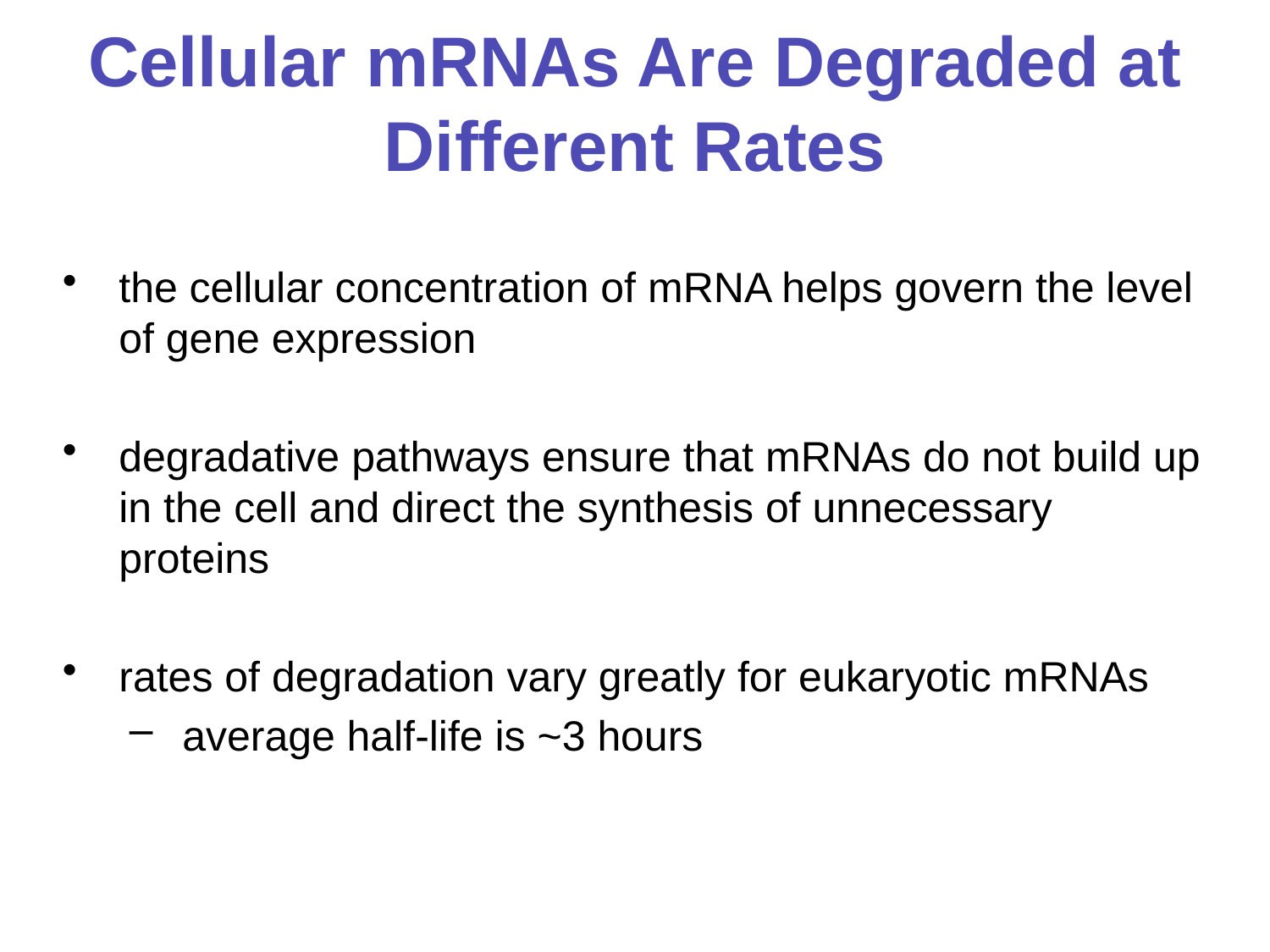

# Cellular mRNAs Are Degraded at Different Rates
the cellular concentration of mRNA helps govern the level of gene expression

degradative pathways ensure that mRNAs do not build up in the cell and direct the synthesis of unnecessary proteins

rates of degradation vary greatly for eukaryotic mRNAs
average half-life is ~3 hours